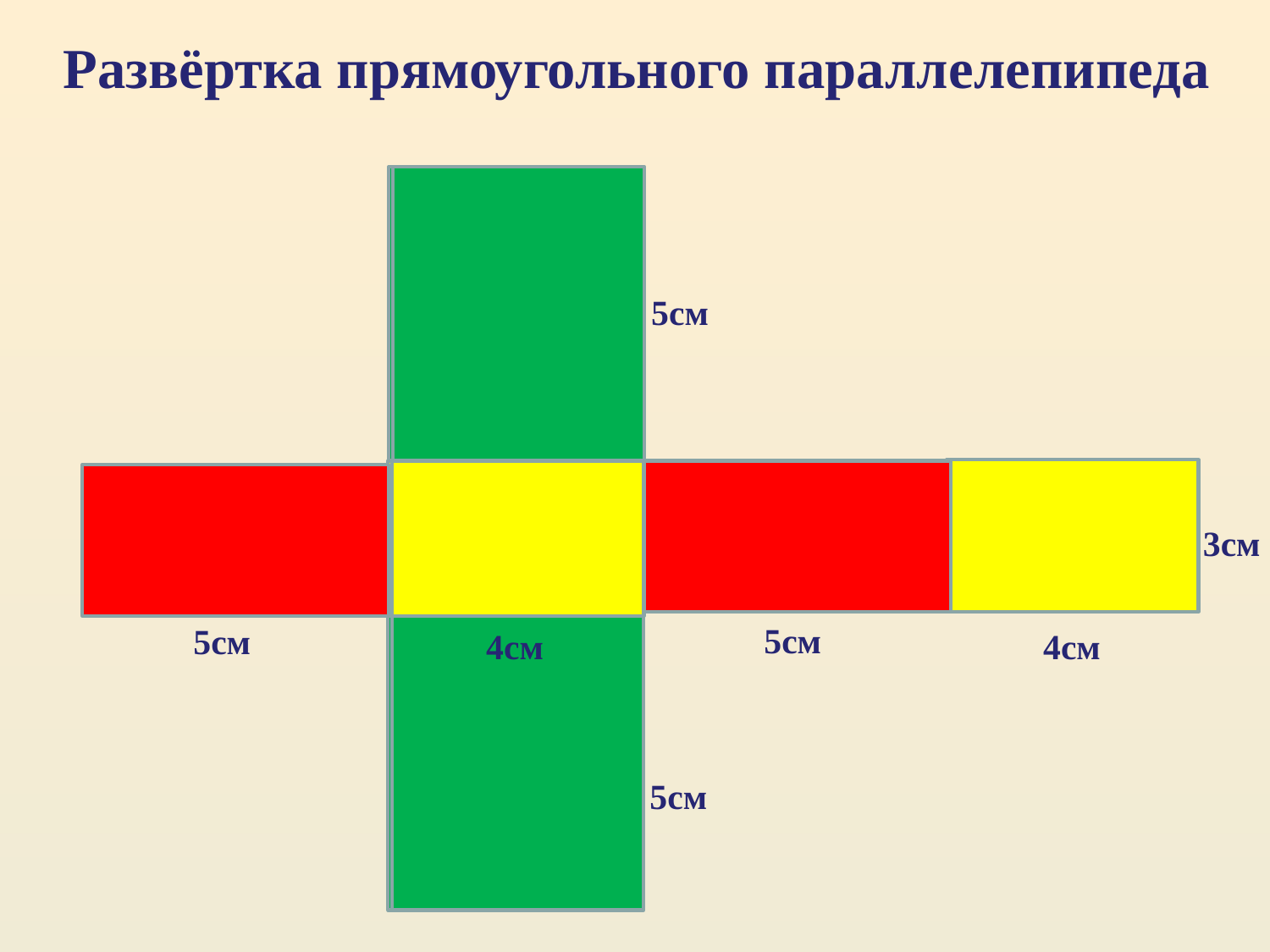

Развёртка прямоугольного параллелепипеда

5см

3см
5см
5см

4см
4см
4см
5см